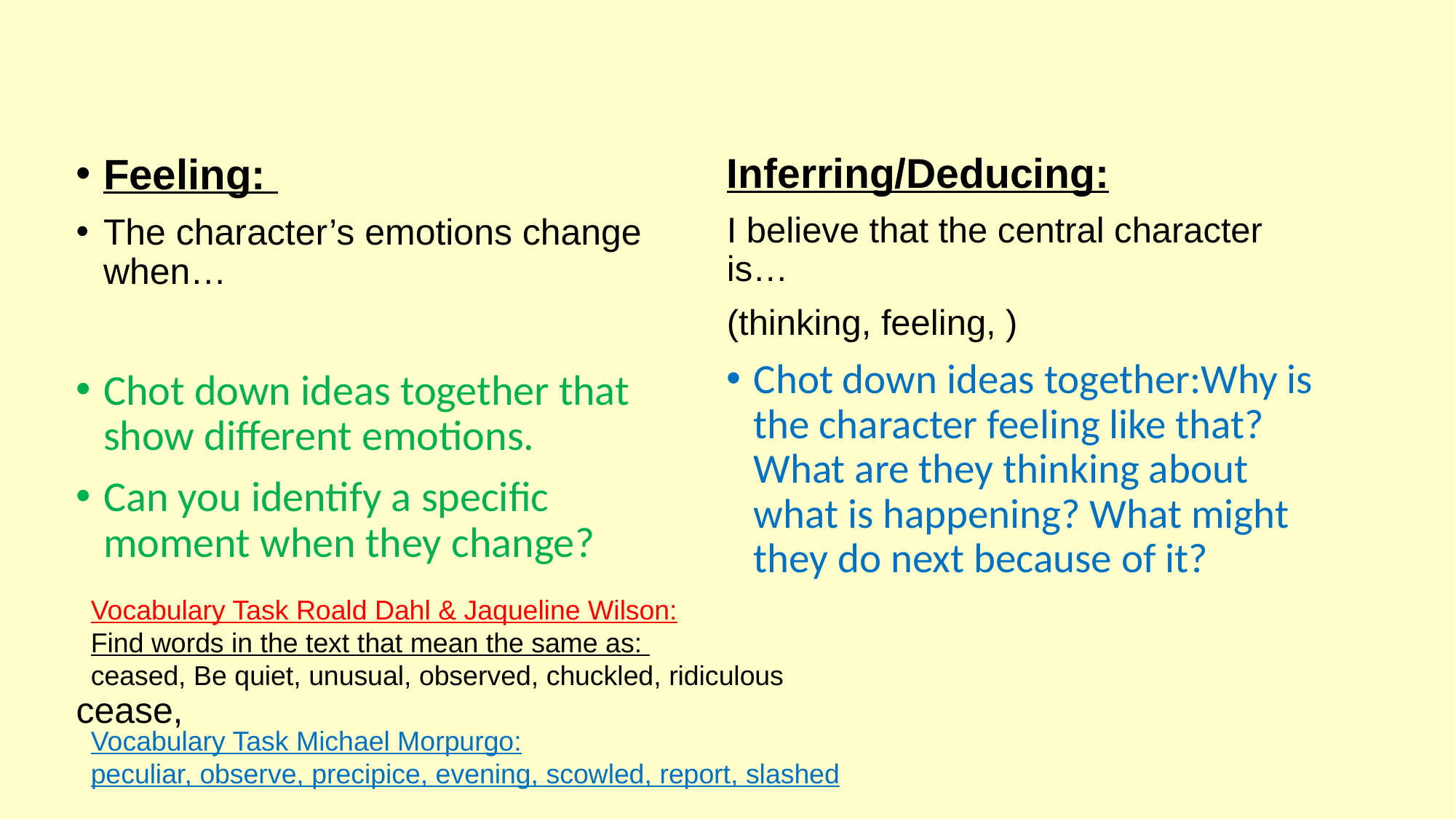

Feeling:
The character’s emotions change when…

Chot down ideas together that show different emotions.
Can you identify a specific moment when they change?

Inferring/Deducing:
I believe that the central character is…
(thinking, feeling, )
Chot down ideas together:Why is the character feeling like that? What are they thinking about what is happening? What might they do next because of it?

Vocabulary Task Roald Dahl & Jaqueline Wilson:
Find words in the text that mean the same as:
ceased, Be quiet, unusual, observed, chuckled, ridiculous
Vocabulary Task Michael Morpurgo:
peculiar, observe, precipice, evening, scowled, report, slashed
# cease,